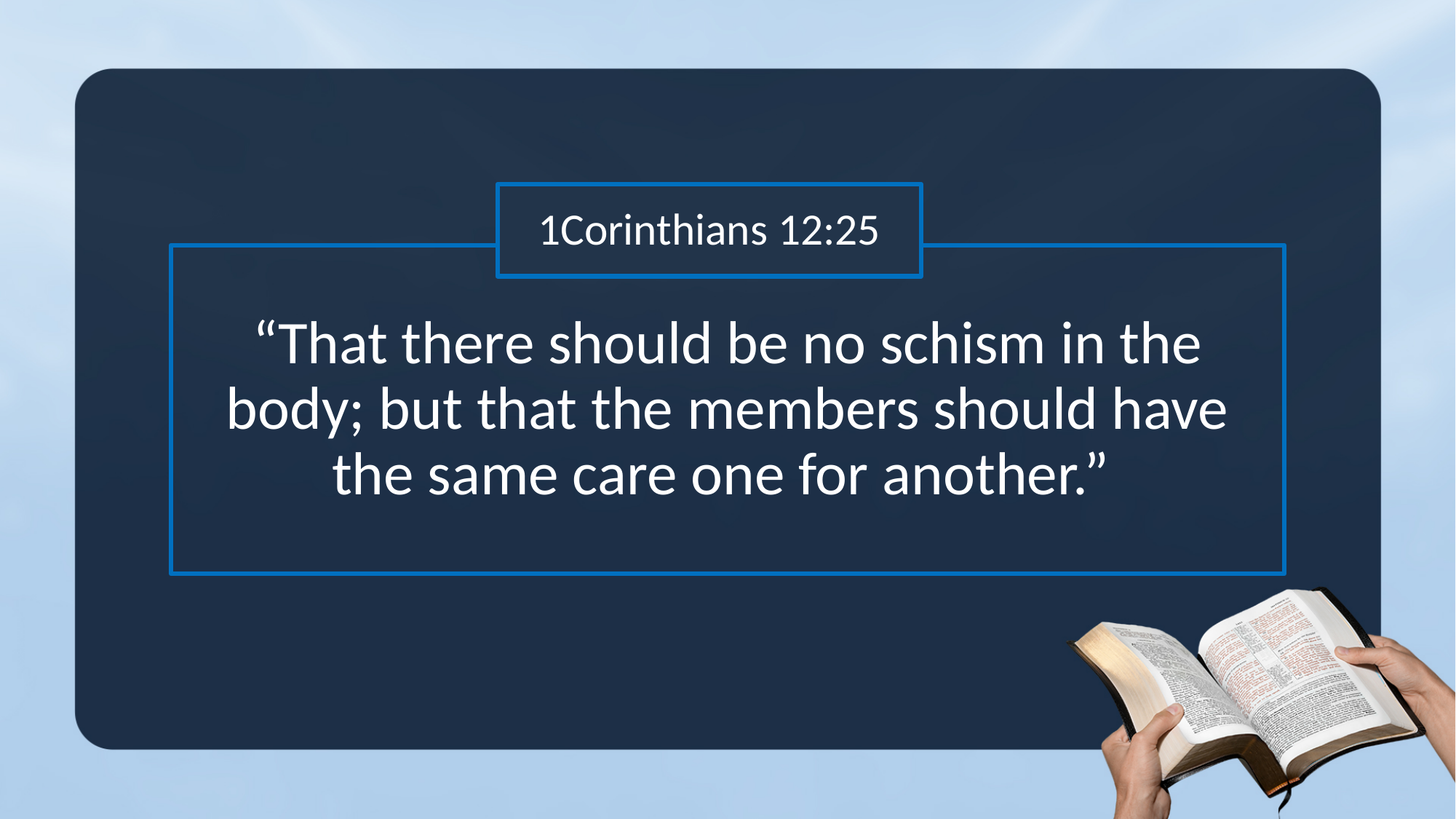

1Corinthians 12:25
“That there should be no schism in the body; but that the members should have the same care one for another.”